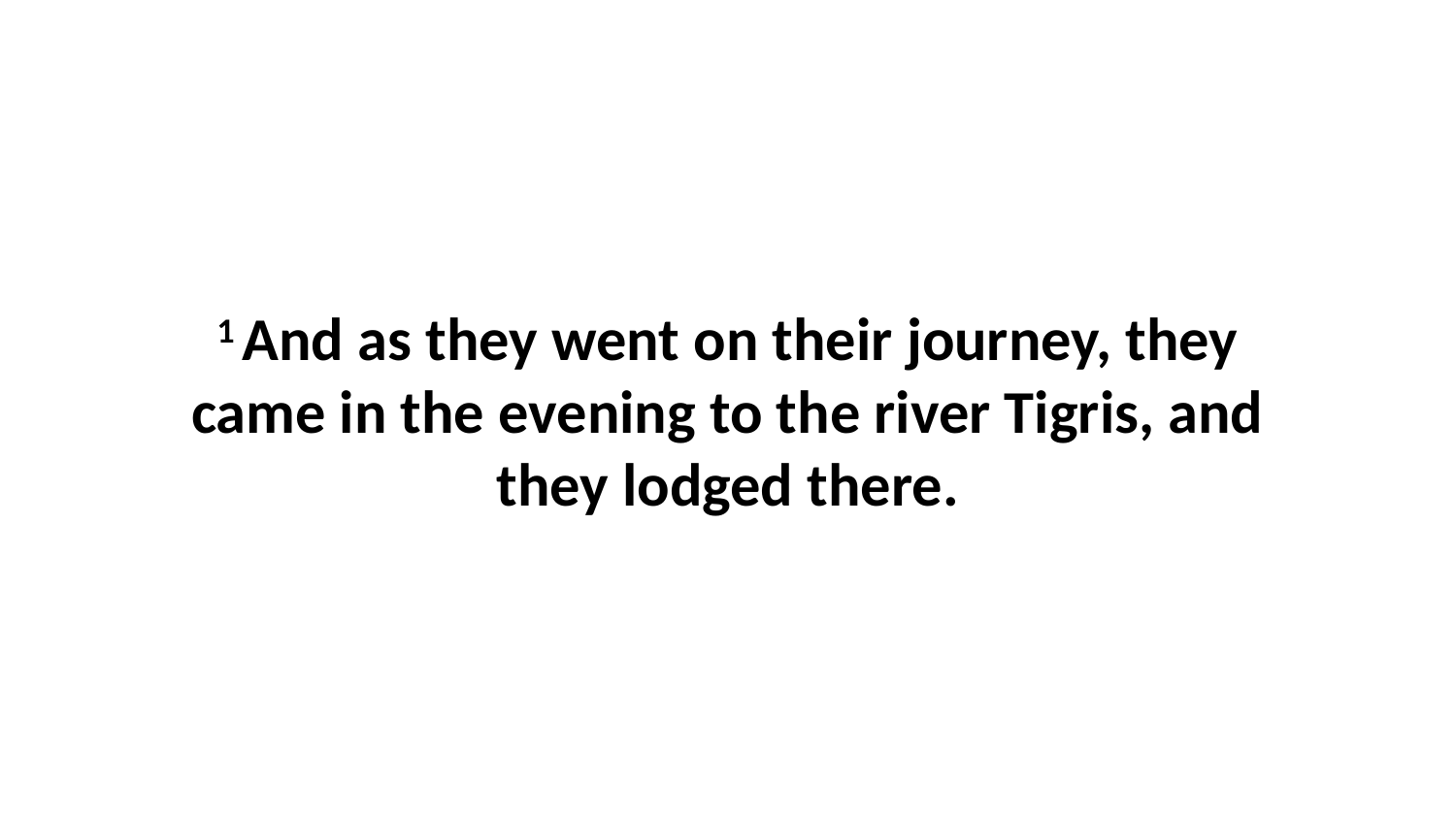

1 And as they went on their journey, they came in the evening to the river Tigris, and they lodged there.